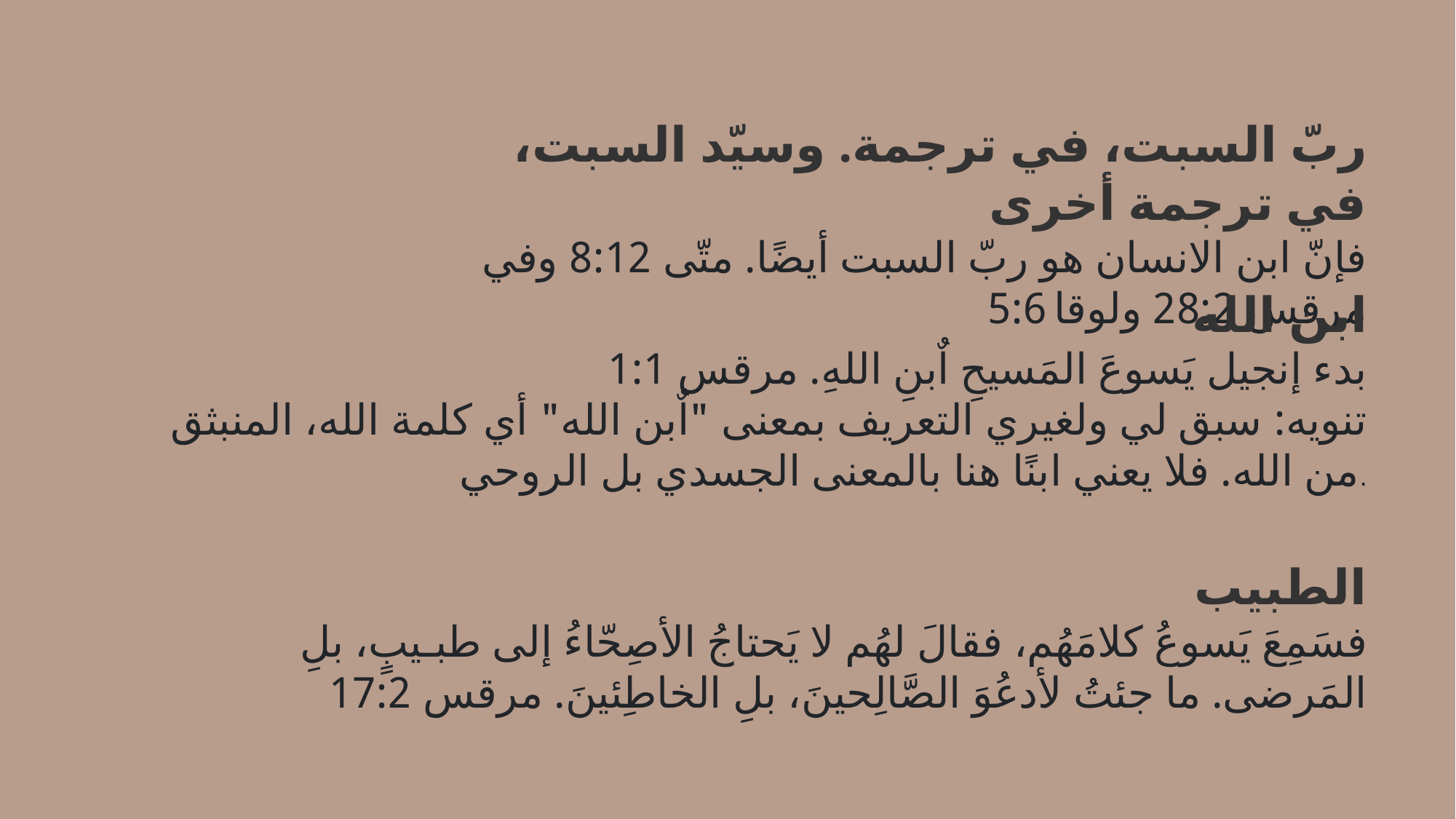

ربّ السبت، في ترجمة. وسيّد السبت، في ترجمة أخرى
فإنّ ابن الانسان هو ربّ السبت أيضًا. متّى 8:12 وفي مرقس 28:2 ولوقا 5:6
ابن الله
بدء إنجيل يَسوعَ المَسيحِ اٌبنِ اللهِ. مرقس 1:1
تنويه: سبق لي ولغيري التعريف بمعنى "اٌبن الله" أي كلمة الله، المنبثق من الله. فلا يعني ابنًا هنا بالمعنى الجسدي بل الروحي.
الطبيب
فسَمِعَ يَسوعُ كلامَهُم، فقالَ لهُم لا يَحتاجُ الأصِحّاءُ إلى طبـيبٍ، بلِ المَرضى. ما جئتُ لأدعُوَ الصَّالِحينَ، بلِ الخاطِئينَ. مرقس 17:2